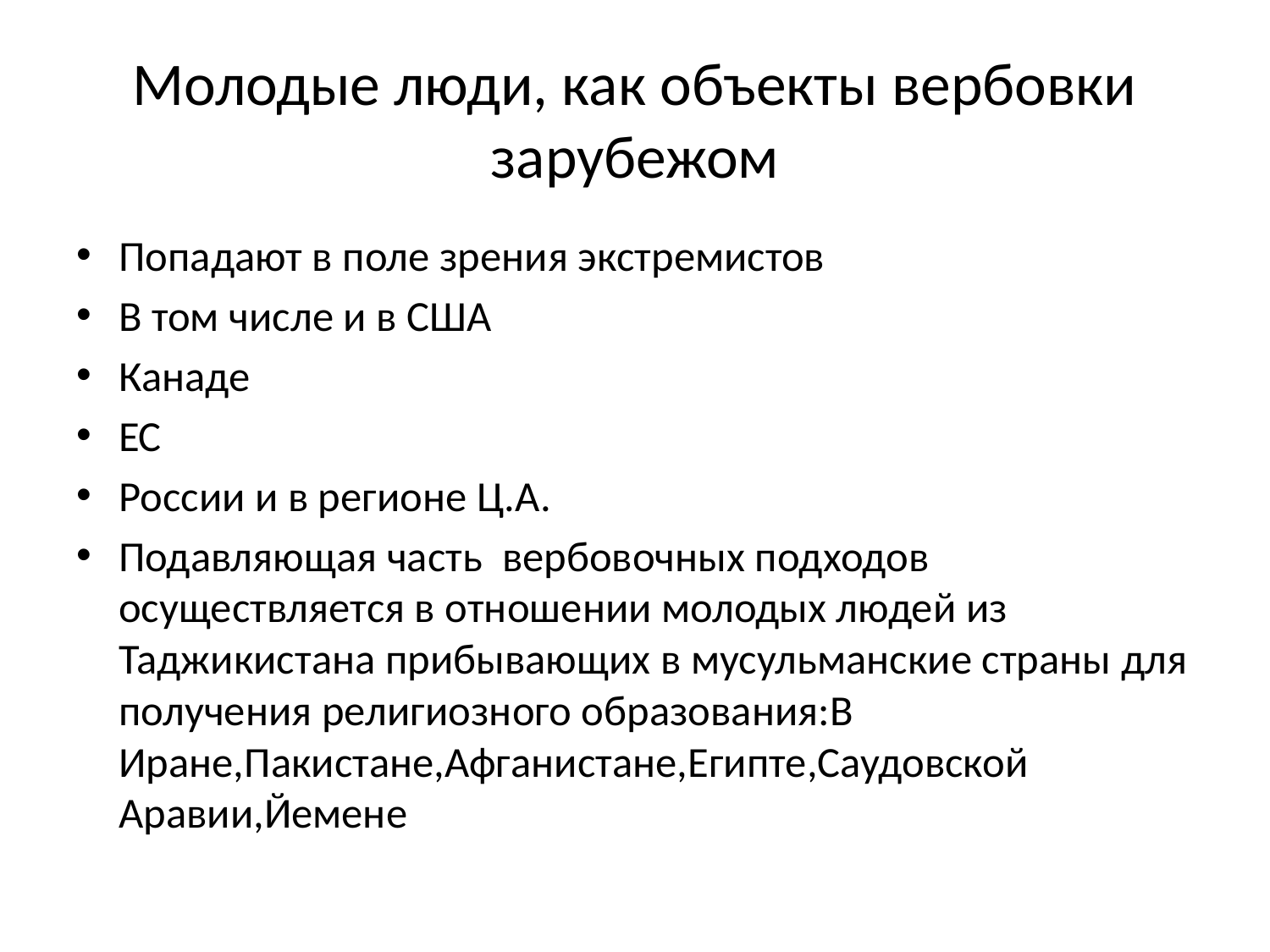

# Молодые люди, как объекты вербовки зарубежом
Попадают в поле зрения экстремистов
В том числе и в США
Канаде
ЕС
России и в регионе Ц.А.
Подавляющая часть  вербовочных подходов осуществляется в отношении молодых людей из Таджикистана прибывающих в мусульманские страны для получения религиозного образования:В Иране,Пакистане,Афганистане,Египте,Саудовской Аравии,Йемене